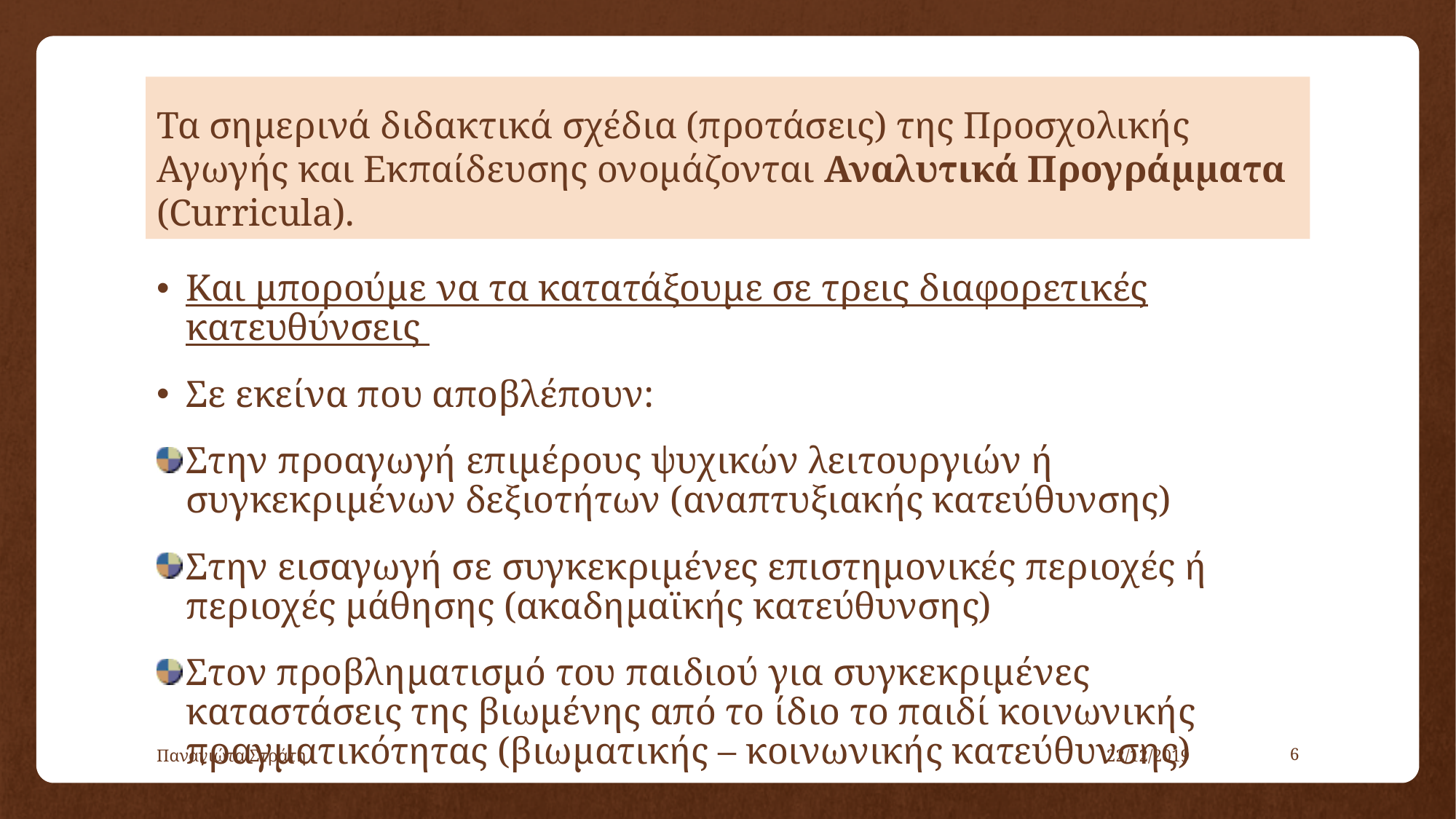

# Τα σημερινά διδακτικά σχέδια (προτάσεις) της Προσχολικής Αγωγής και Εκπαίδευσης ονομάζονται Αναλυτικά Προγράμματα (Curricula).
Και μπορούμε να τα κατατάξουμε σε τρεις διαφορετικές κατευθύνσεις
Σε εκείνα που αποβλέπουν:
Στην προαγωγή επιμέρους ψυχικών λειτουργιών ή συγκεκριμένων δεξιοτήτων (αναπτυξιακής κατεύθυνσης)
Στην εισαγωγή σε συγκεκριμένες επιστημονικές περιοχές ή περιοχές μάθησης (ακαδημαϊκής κατεύθυνσης)
Στον προβληματισμό του παιδιού για συγκεκριμένες καταστάσεις της βιωμένης από το ίδιο το παιδί κοινωνικής πραγματικότητας (βιωματικής – κοινωνικής κατεύθυνσης)

Παναγιώτα Στράτη
22/12/2019
6